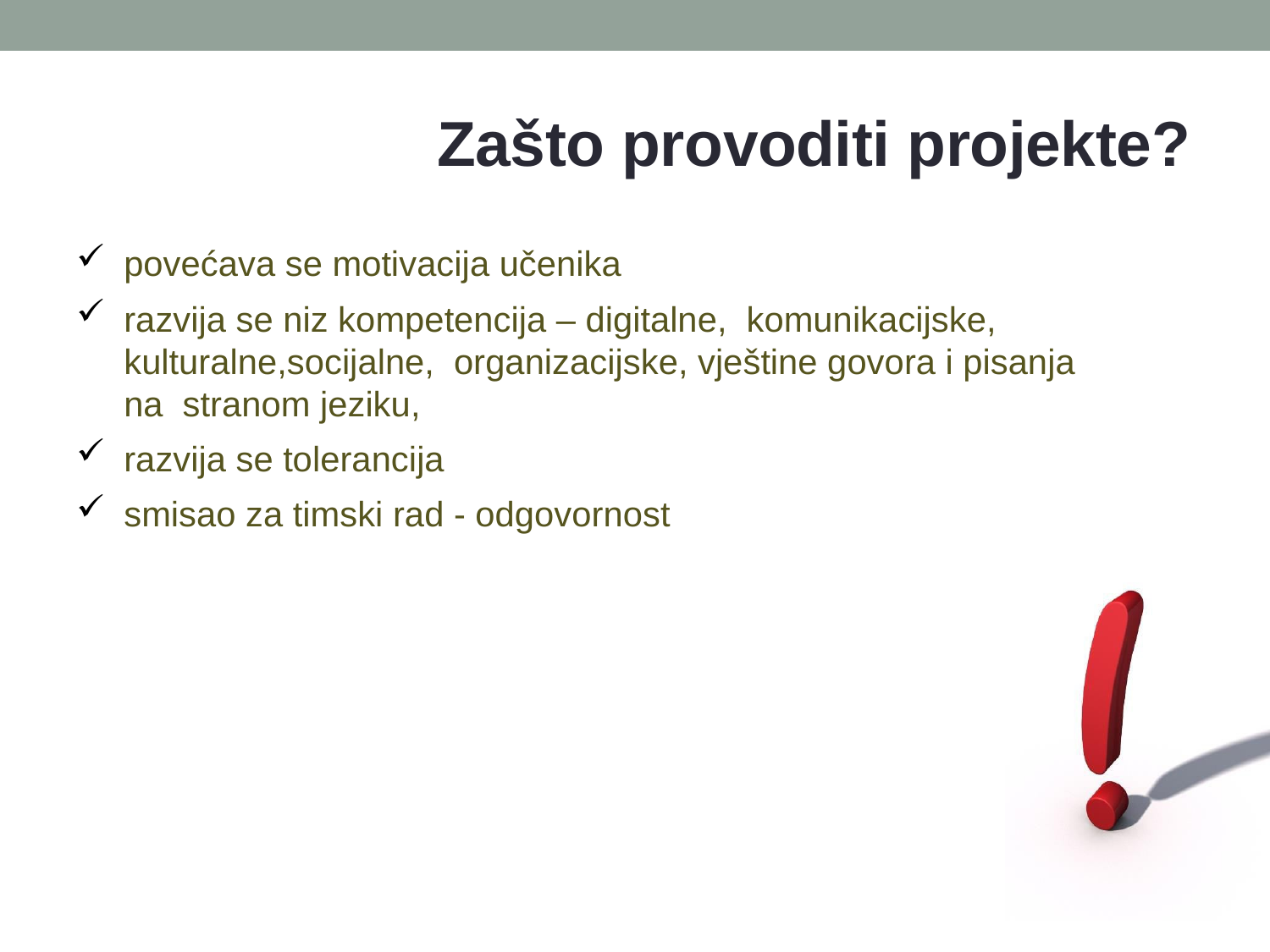

# Zašto provoditi projekte?
povećava se motivacija učenika
razvija se niz kompetencija – digitalne,  komunikacijske, kulturalne,socijalne,  organizacijske, vještine govora i pisanja na  stranom jeziku,
razvija se tolerancija
smisao za timski rad - odgovornost